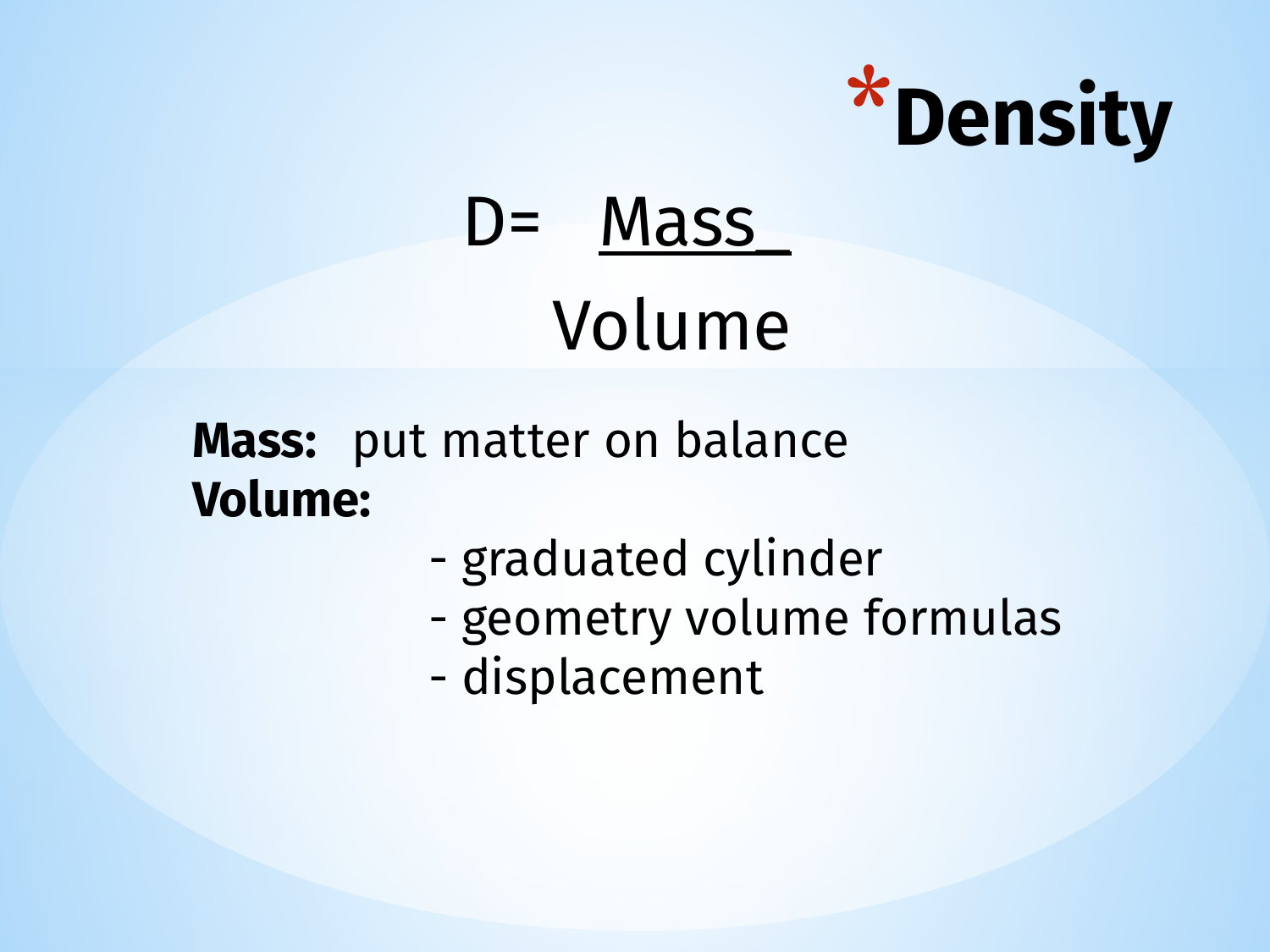

# Density
D=   Mass_
       Volume
Mass:   put matter on balance
Volume:
                  - graduated cylinder
                  - geometry volume formulas
                  - displacement